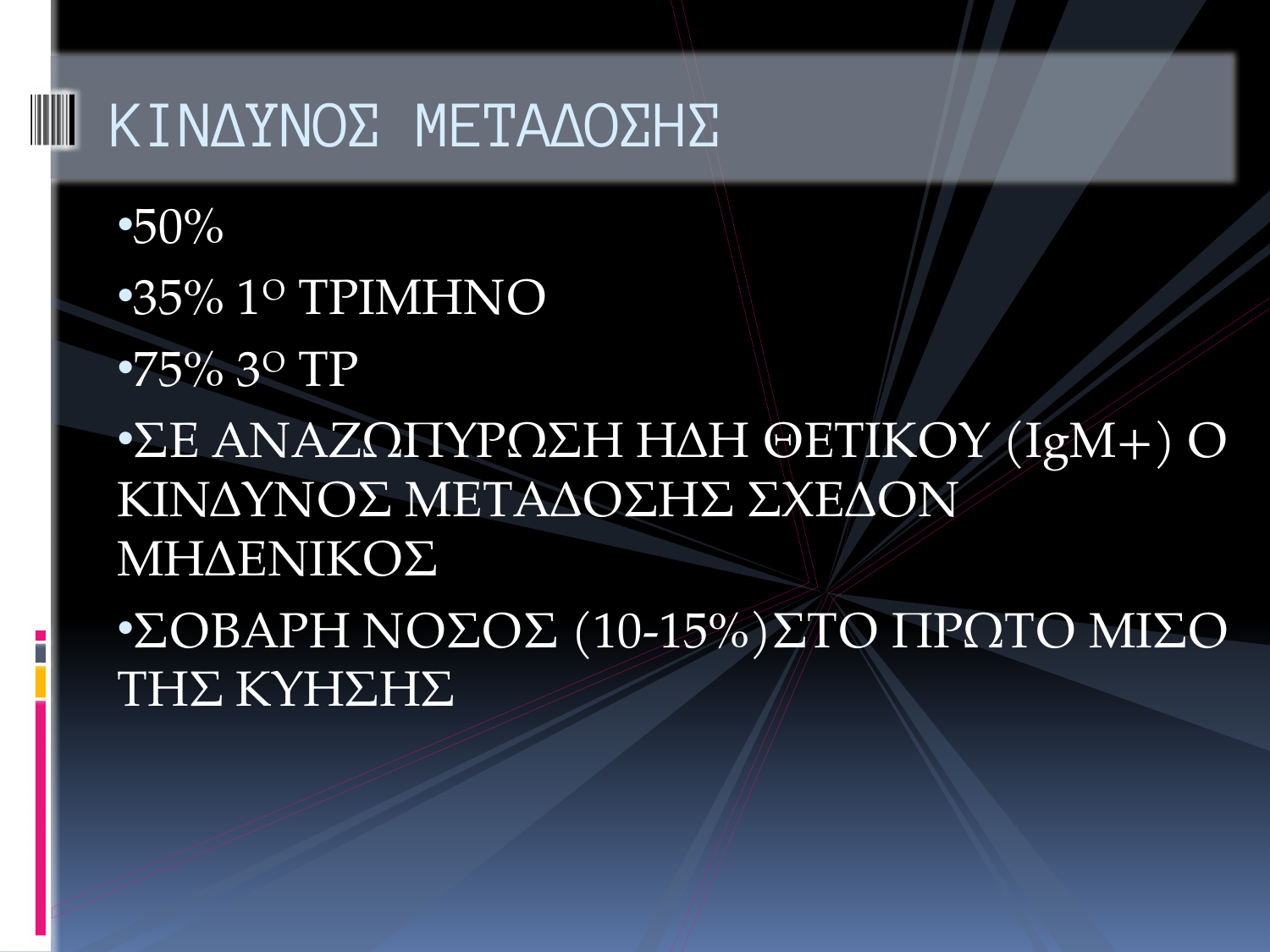

# ΚΙΝΔΥΝΟΣ ΜΕΤΑΔΟΣΗΣ
50%
35% 1Ο ΤΡΙΜΗΝΟ
75% 3Ο ΤΡ
ΣΕ ΑΝΑΖΩΠΥΡΩΣΗ ΗΔΗ ΘΕΤΙΚΟΥ (IgM+) O KINΔΥΝΟΣ ΜΕΤΑΔΟΣΗΣ ΣΧΕΔΟΝ ΜΗΔΕΝΙΚΟΣ
ΣΟΒΑΡΗ ΝΟΣΟΣ (10-15%)ΣΤΟ ΠΡΩΤΟ ΜΙΣΟ ΤΗΣ ΚΥΗΣΗΣ